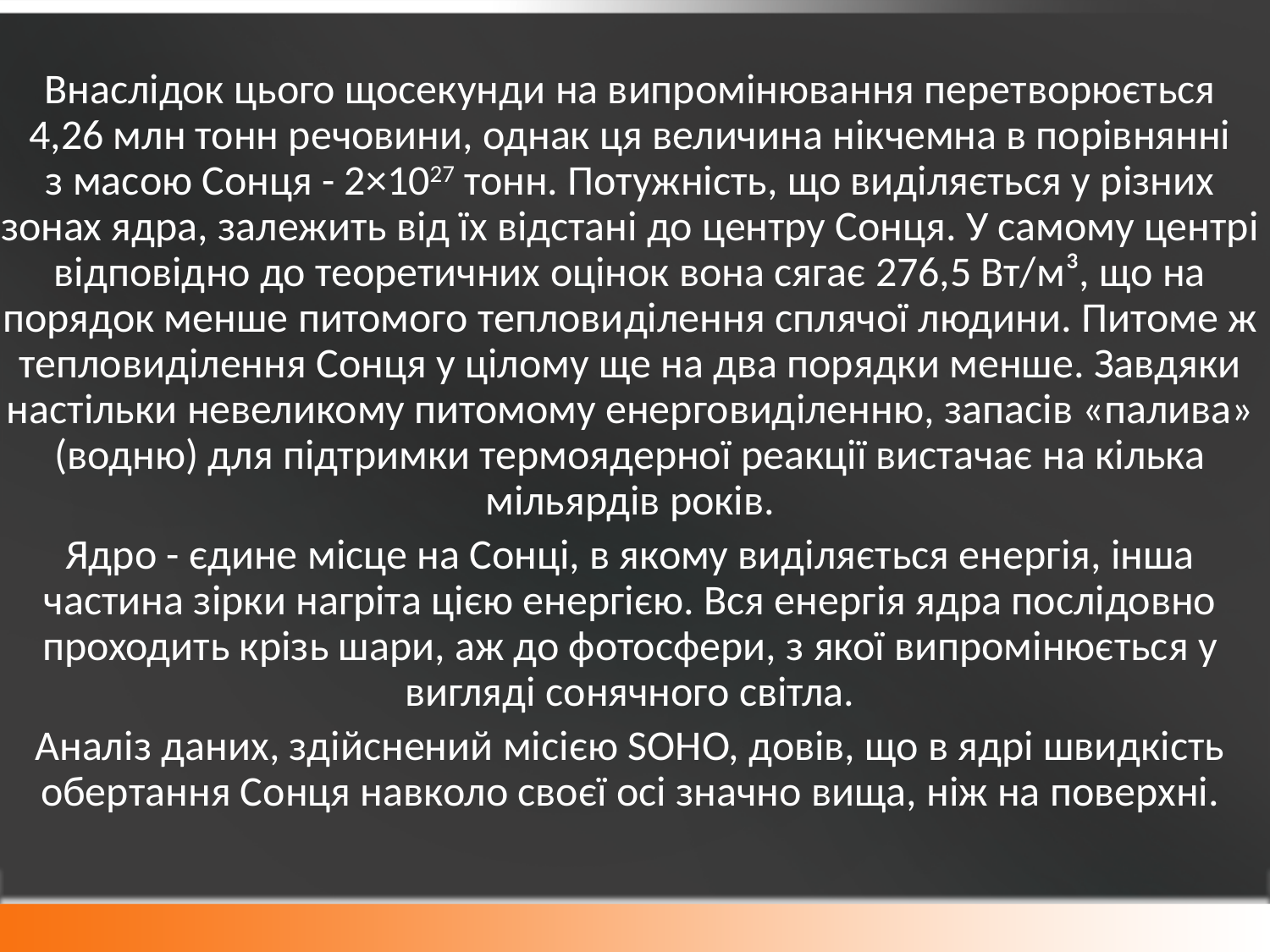

Внаслідок цього щосекунди на випромінювання перетворюється 4,26 млн тонн речовини, однак ця величина нікчемна в порівнянні з масою Сонця - 2×1027 тонн. Потужність, що виділяється у різних зонах ядра, залежить від їх відстані до центру Сонця. У самому центрі відповідно до теоретичних оцінок вона сягає 276,5 Вт/м³, що на порядок менше питомого тепловиділення сплячої людини. Питоме ж тепловиділення Сонця у цілому ще на два порядки менше. Завдяки настільки невеликому питомому енерговиділенню, запасів «палива» (водню) для підтримки термоядерної реакції вистачає на кілька мільярдів років.
Ядро - єдине місце на Сонці, в якому виділяється енергія, інша частина зірки нагріта цією енергією. Вся енергія ядра послідовно проходить крізь шари, аж до фотосфери, з якої випромінюється у вигляді сонячного світла.
Аналіз даних, здійснений місією SOHO, довів, що в ядрі швидкість обертання Сонця навколо своєї осі значно вища, ніж на поверхні.